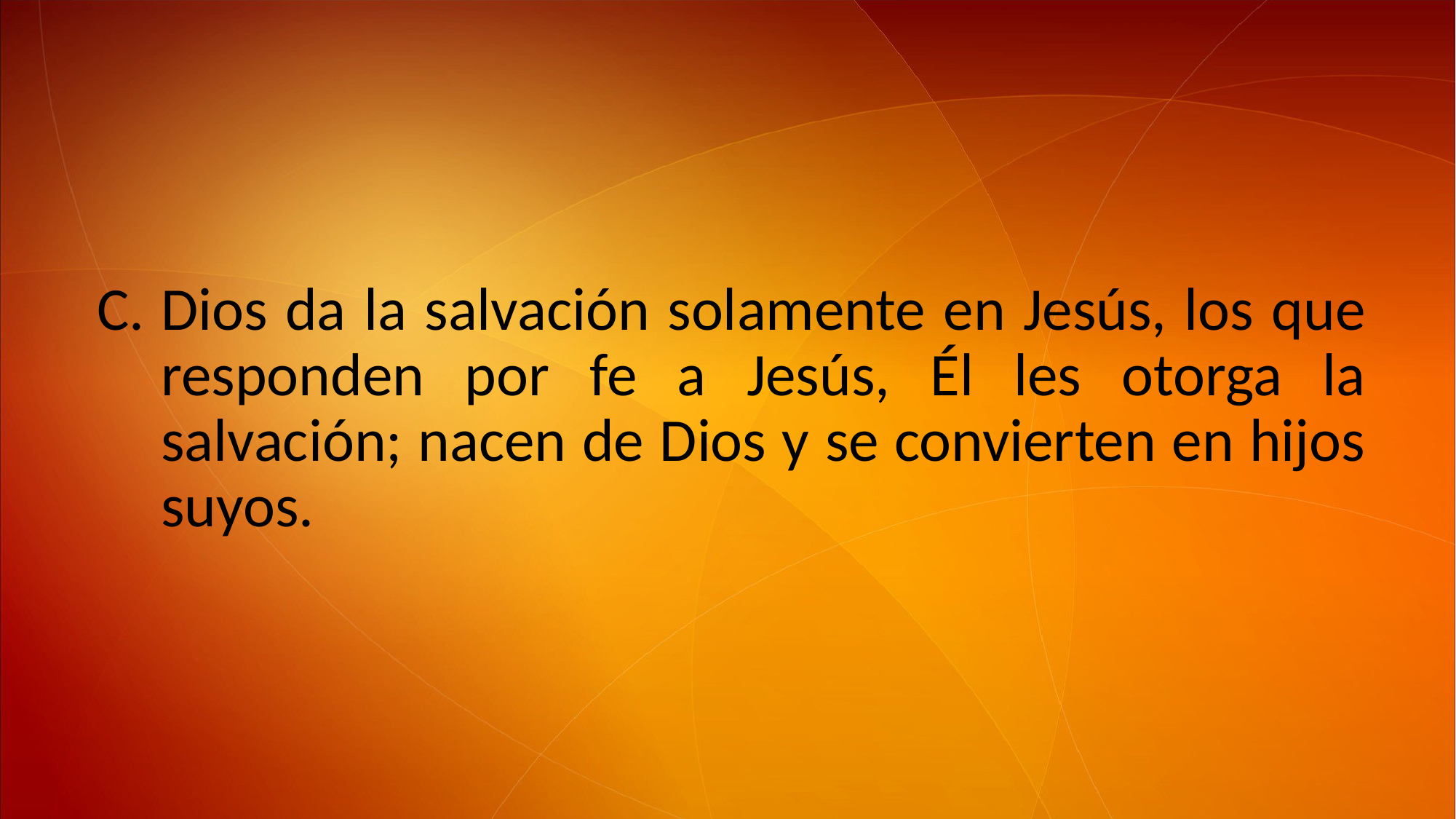

Dios da la salvación solamente en Jesús, los que responden por fe a Jesús, Él les otorga la salvación; nacen de Dios y se convierten en hijos suyos.